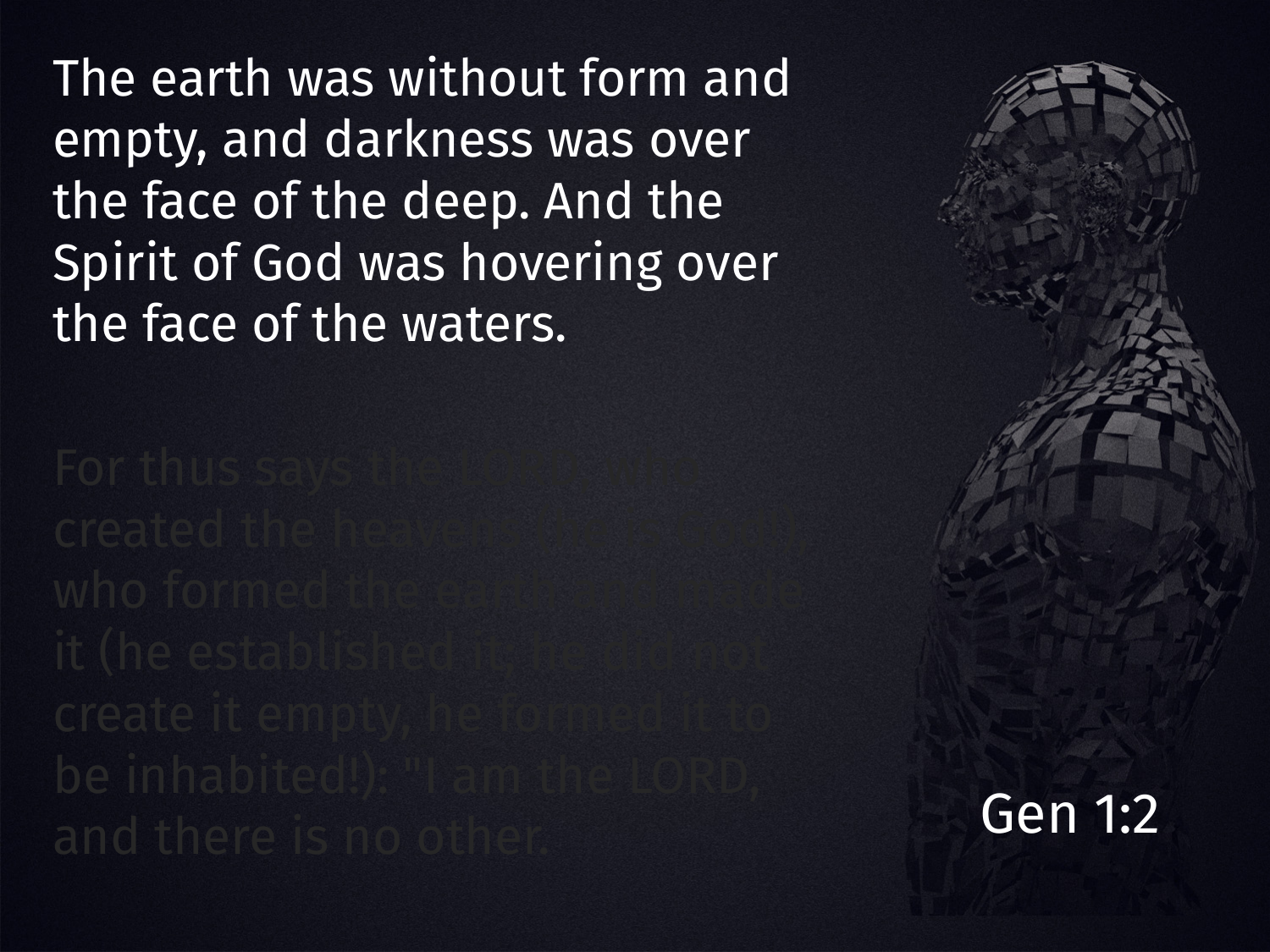

The earth was without form and empty, and darkness was over the face of the deep. And the Spirit of God was hovering over the face of the waters.

For thus says the LORD, who created the heavens (he is God!), who formed the earth and made it (he established it; he did not create it empty, he formed it to be inhabited!): "I am the LORD, and there is no other.

# Gen 1:2